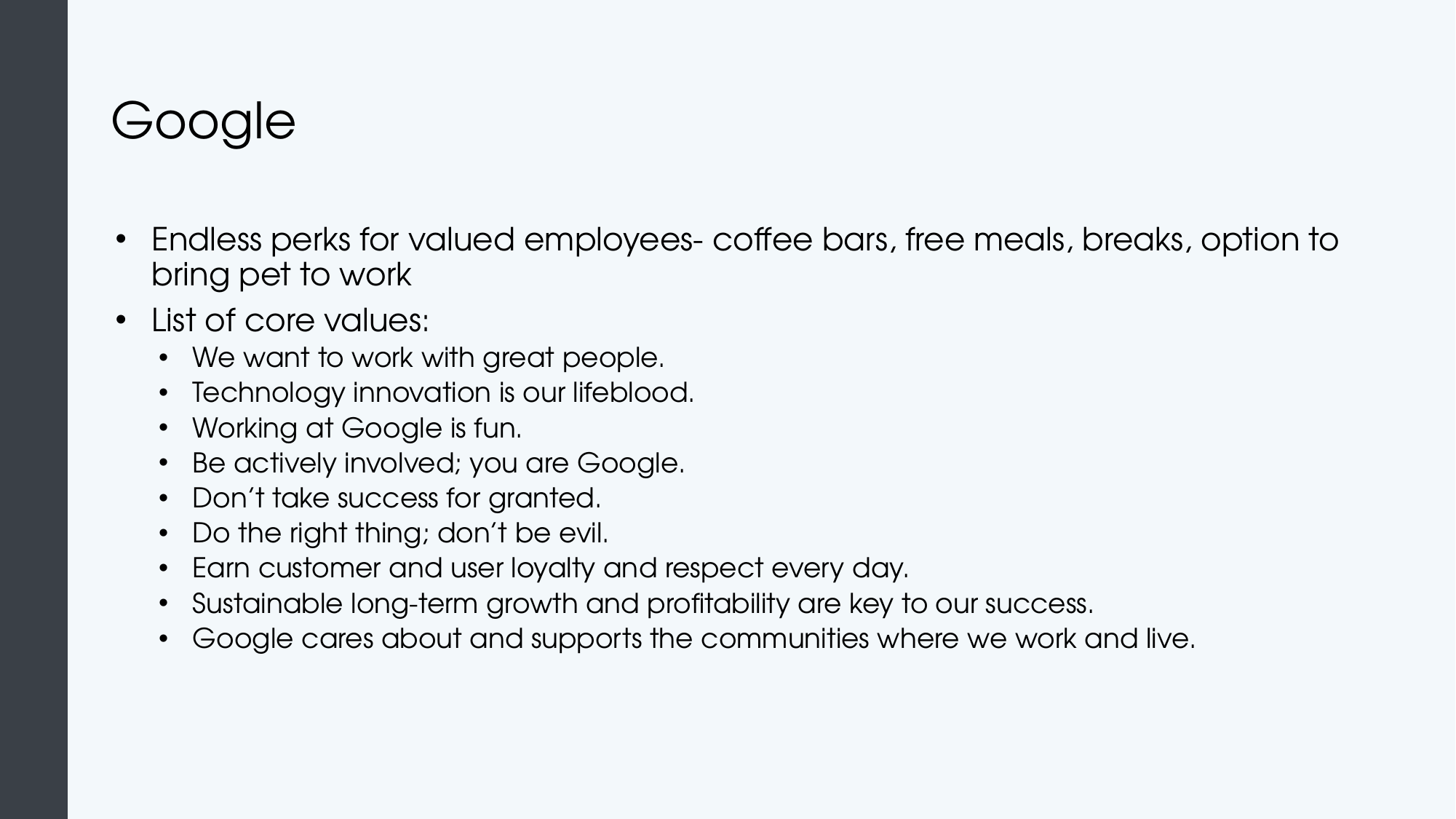

# Google
Endless perks for valued employees- coffee bars, free meals, breaks, option to bring pet to work
List of core values:
We want to work with great people.
Technology innovation is our lifeblood.
Working at Google is fun.
Be actively involved; you are Google.
Don’t take success for granted.
Do the right thing; don’t be evil.
Earn customer and user loyalty and respect every day.
Sustainable long-term growth and profitability are key to our success.
Google cares about and supports the communities where we work and live.